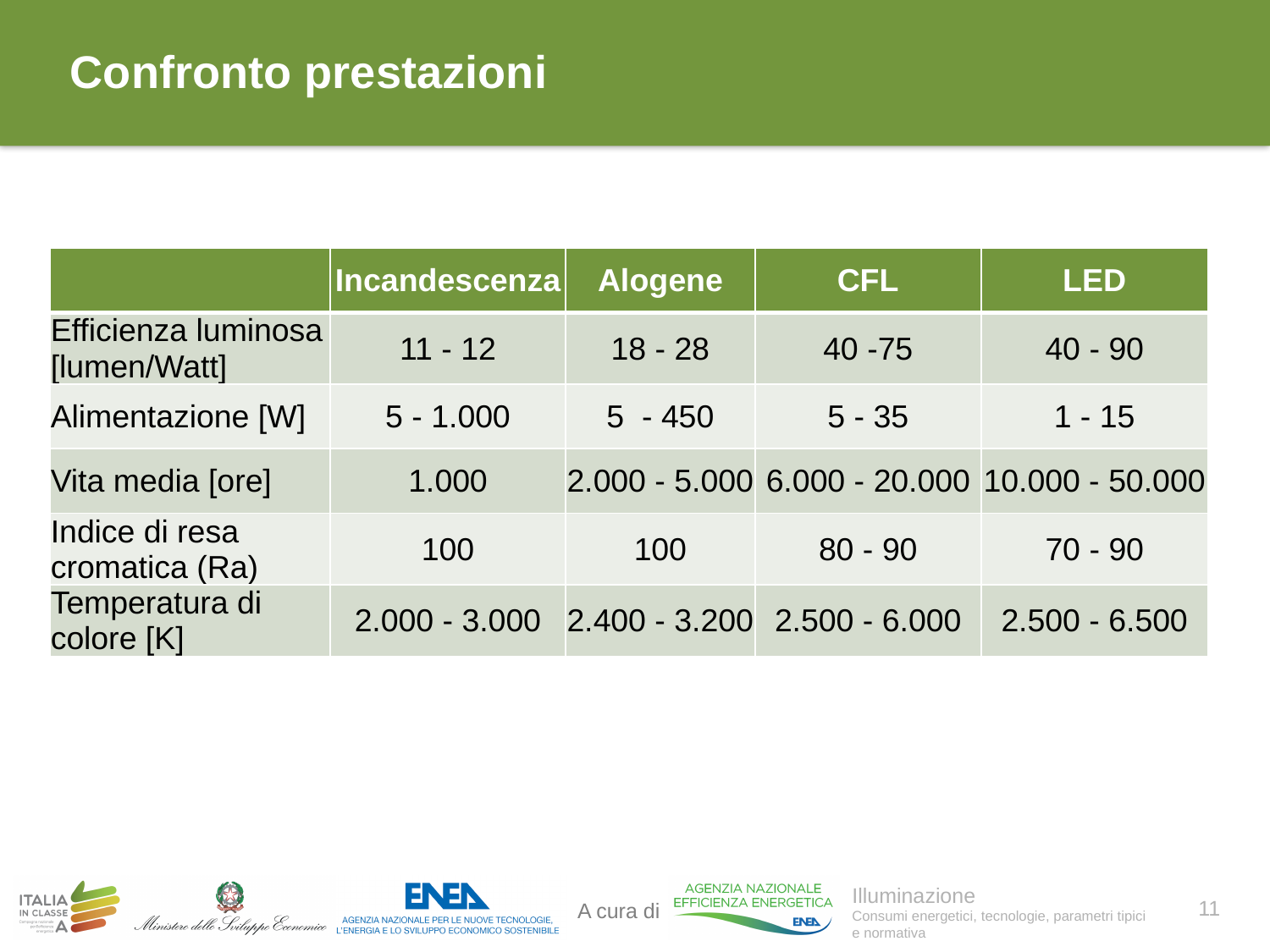

# Confronto prestazioni
|  | Incandescenza | Alogene | CFL | LED |
| --- | --- | --- | --- | --- |
| Efficienza luminosa [lumen/Watt] | 11 - 12 | 18 - 28 | 40 -75 | 40 - 90 |
| Alimentazione [W] | 5 - 1.000 | 5 - 450 | 5 - 35 | 1 - 15 |
| Vita media [ore] | 1.000 | 2.000 - 5.000 | 6.000 - 20.000 | 10.000 - 50.000 |
| Indice di resa cromatica (Ra) | 100 | 100 | 80 - 90 | 70 - 90 |
| Temperatura di colore [K] | 2.000 - 3.000 | 2.400 - 3.200 | 2.500 - 6.000 | 2.500 - 6.500 |
11